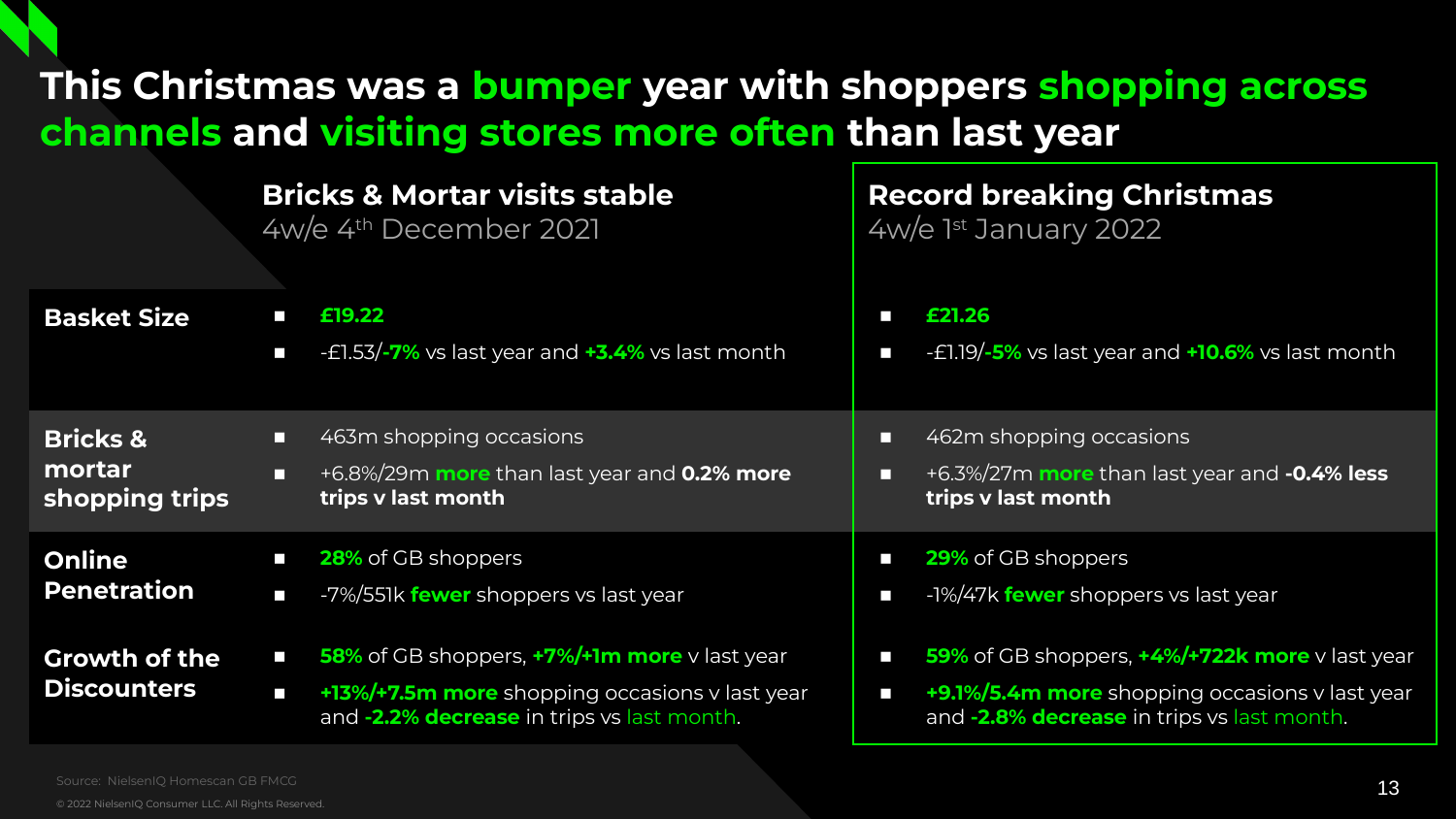

# This Christmas was a bumper year with shoppers shopping across channels and visiting stores more often than last year
|  | Bricks & Mortar visits stable 4w/e 4th December 2021 | Record breaking Christmas 4w/e 1st January 2022 |
| --- | --- | --- |
| Basket Size | £19.22 -£1.53/-7% vs last year and +3.4% vs last month | £21.26 -£1.19/-5% vs last year and +10.6% vs last month |
| Bricks & mortar shopping trips | 463m shopping occasions +6.8%/29m more than last year and 0.2% more trips v last month | 462m shopping occasions +6.3%/27m more than last year and -0.4% less trips v last month |
| Online Penetration | 28% of GB shoppers -7%/551k fewer shoppers vs last year | 29% of GB shoppers -1%/47k fewer shoppers vs last year |
| Growth of the Discounters | 58% of GB shoppers, +7%/+1m more v last year +13%/+7.5m more shopping occasions v last year and -2.2% decrease in trips vs last month. | 59% of GB shoppers, +4%/+722k more v last year +9.1%/5.4m more shopping occasions v last year and -2.8% decrease in trips vs last month. |
Source:  NielsenIQ Homescan GB FMCG